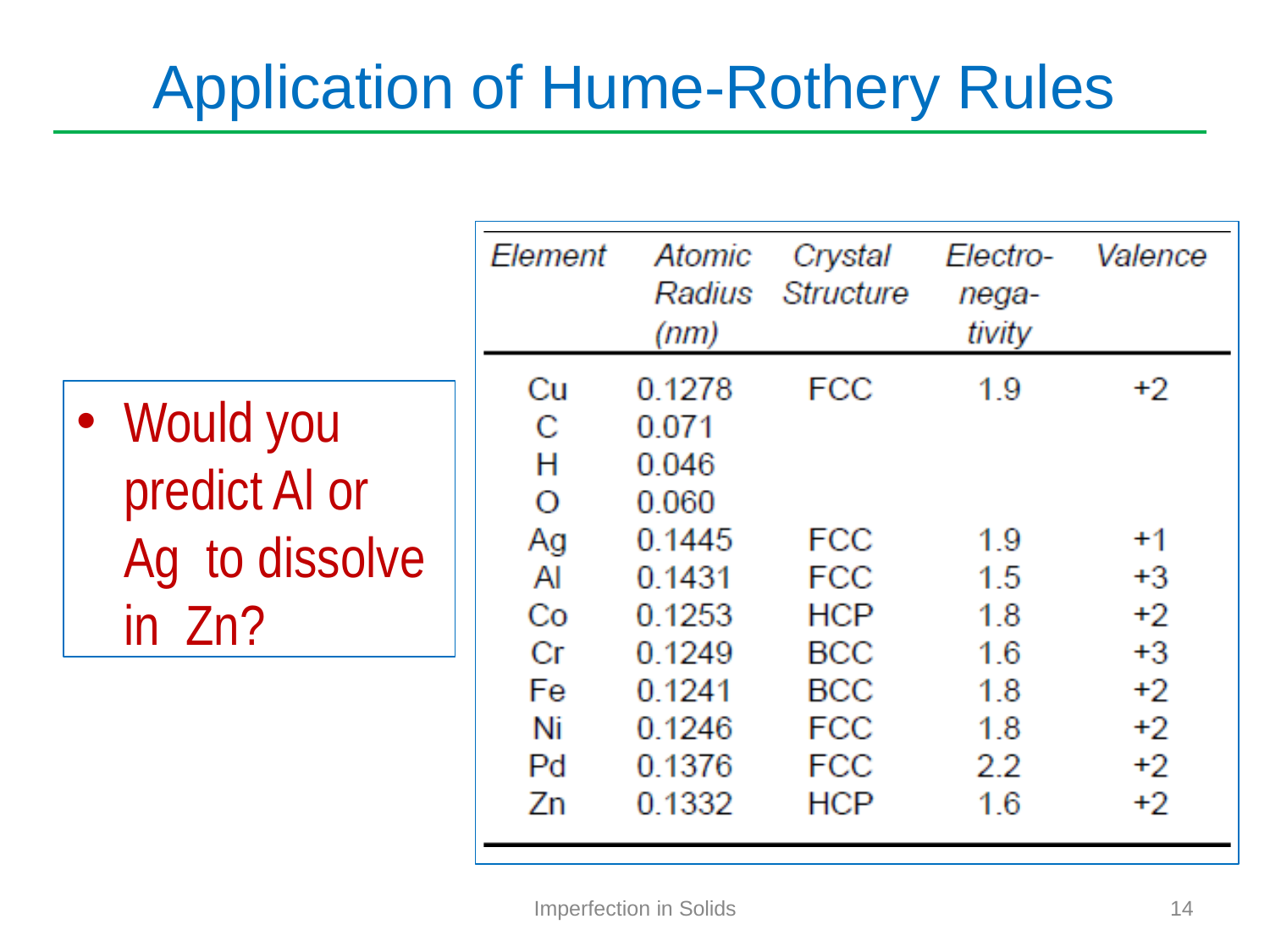

# Application of Hume-Rothery Rules

Would you  predict Al or Ag  to dissolve in  Zn?
Imperfection in Solids
14